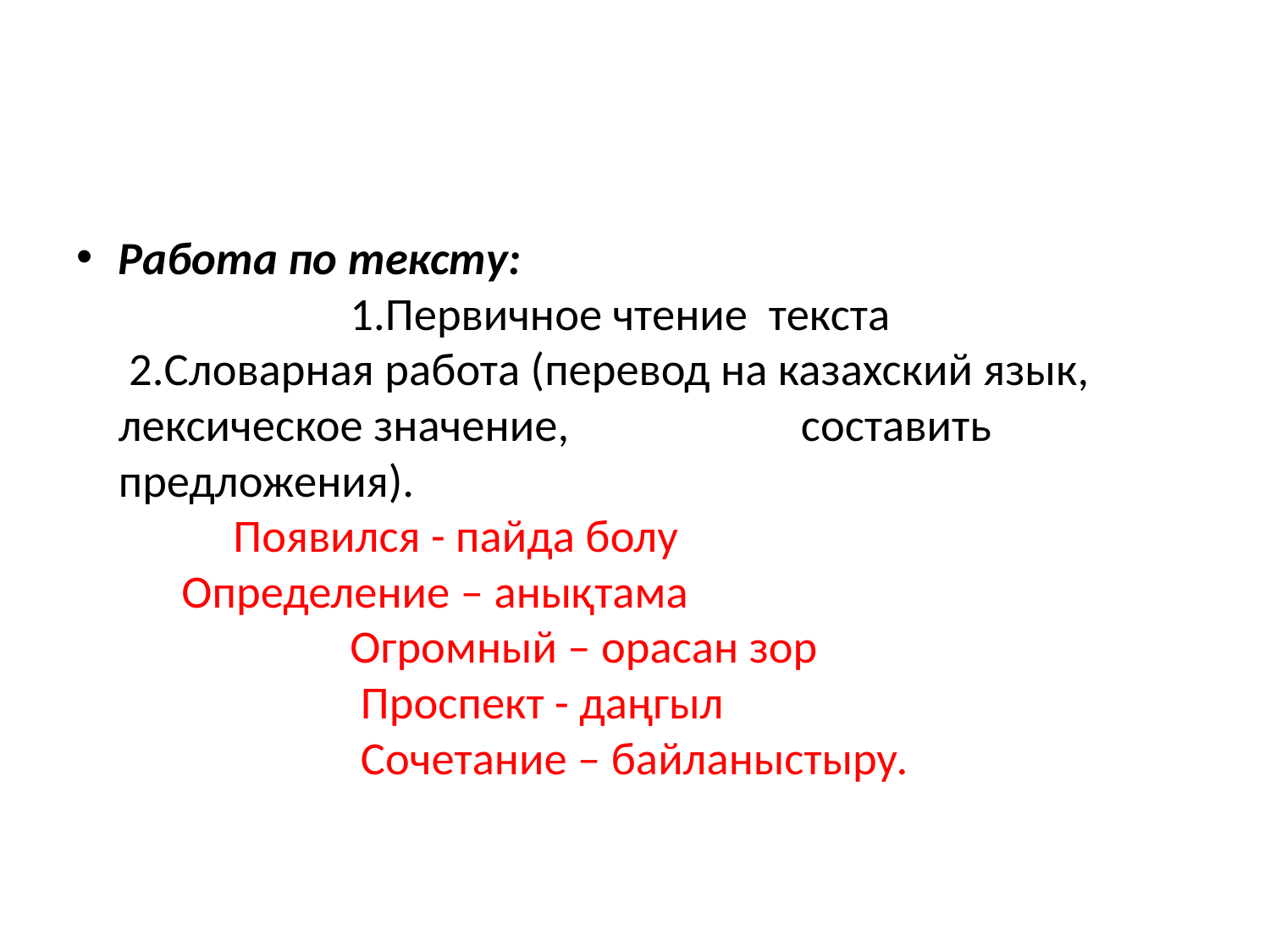

#
Работа по тексту:
                      1.Первичное чтение  текста
 2.Словарная работа (перевод на казахский язык, лексическое значение,                      составить предложения).
	 Появился - пайда болу
      Определение – анықтама
                      Огромный – орасан зор
                       Проспект - даңгыл
                       Сочетание – байланыстыру.